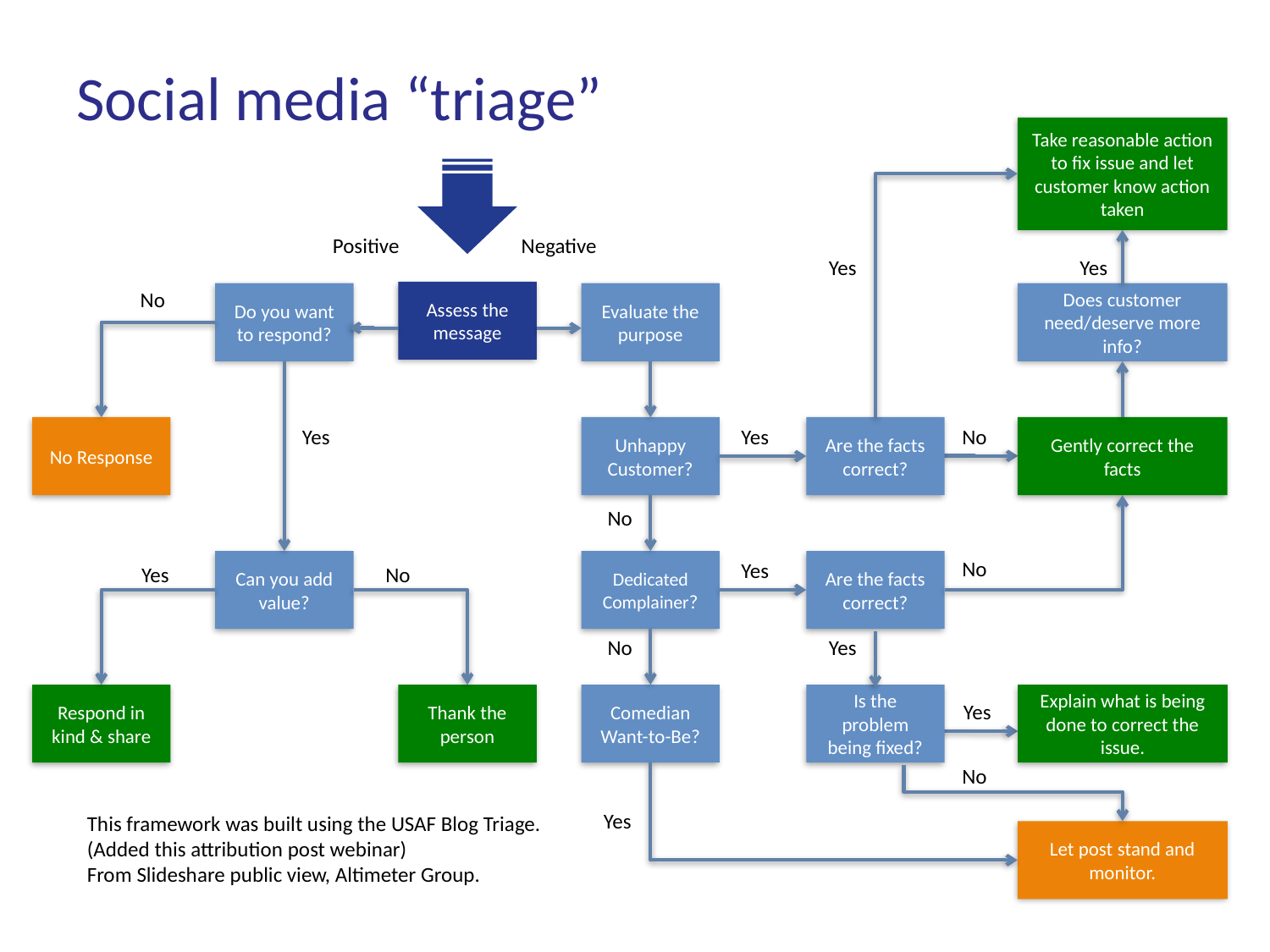

Social media “triage”
Take reasonable action to fix issue and let customer know action taken

Positive
Negative
Yes
Yes
No
Assess the message
Do you want to respond?
Evaluate the purpose
Does customer need/deserve more info?
No Response
Yes
Unhappy Customer?
Yes
Are the facts correct?
Gently correct the facts
No
No
No
Can you add value?
Dedicated
Complainer?
Yes
Are the facts correct?
Yes
No
No
Yes
Respond in kind & share
Thank the person
Comedian Want-to-Be?
Is the problem being fixed?
Explain what is being done to correct the issue.
Yes
No
Yes
This framework was built using the USAF Blog Triage.  (Added this attribution post webinar)
From Slideshare public view, Altimeter Group.
Let post stand and monitor.